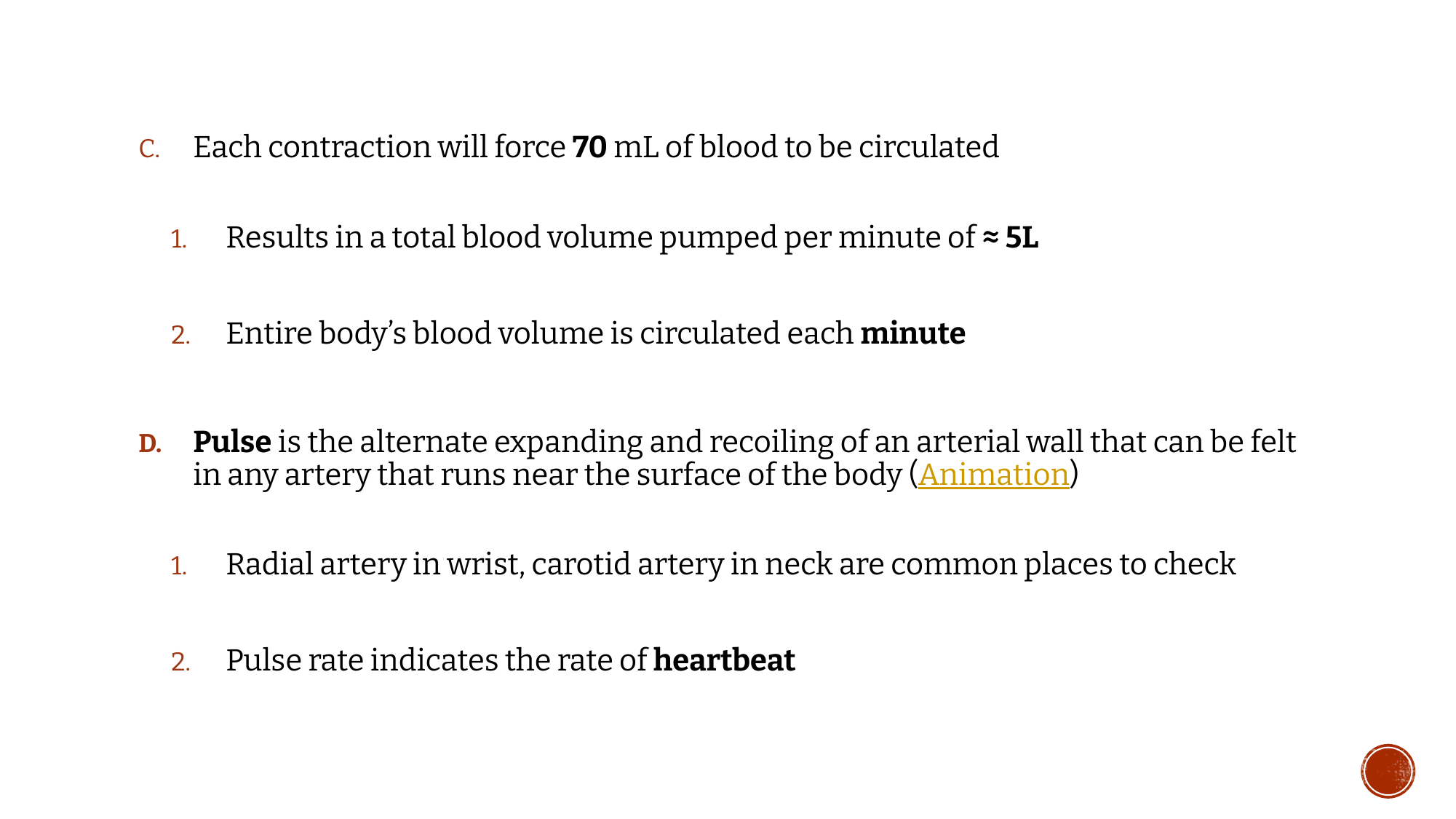

Each contraction will force 70 mL of blood to be circulated

Results in a total blood volume pumped per minute of ≈ 5L

Entire body’s blood volume is circulated each minute

Pulse is the alternate expanding and recoiling of an arterial wall that can be felt in any artery that runs near the surface of the body (Animation)

Radial artery in wrist, carotid artery in neck are common places to check

Pulse rate indicates the rate of heartbeat